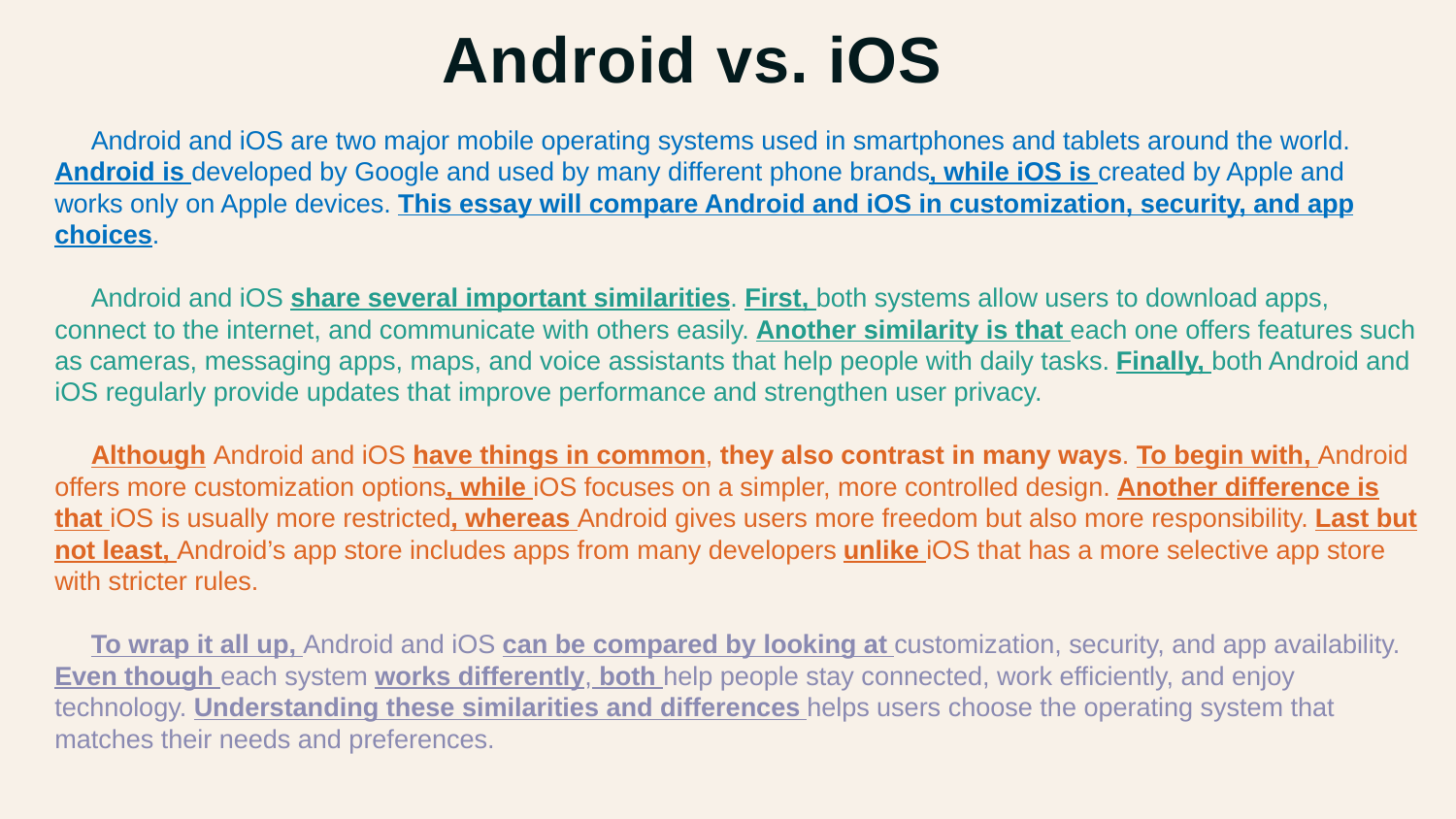

Android vs. iOS
     Android and iOS are two major mobile operating systems used in smartphones and tablets around the world. Android is developed by Google and used by many different phone brands, while iOS is created by Apple and works only on Apple devices. This essay will compare Android and iOS in customization, security, and app choices.

     Android and iOS share several important similarities. First, both systems allow users to download apps, connect to the internet, and communicate with others easily. Another similarity is that each one offers features such as cameras, messaging apps, maps, and voice assistants that help people with daily tasks. Finally, both Android and iOS regularly provide updates that improve performance and strengthen user privacy.

     Although Android and iOS have things in common, they also contrast in many ways. To begin with, Android offers more customization options, while iOS focuses on a simpler, more controlled design. Another difference is that iOS is usually more restricted, whereas Android gives users more freedom but also more responsibility. Last but not least, Android’s app store includes apps from many developers unlike iOS that has a more selective app store with stricter rules.

     To wrap it all up, Android and iOS can be compared by looking at customization, security, and app availability. Even though each system works differently, both help people stay connected, work efficiently, and enjoy technology. Understanding these similarities and differences helps users choose the operating system that matches their needs and preferences.